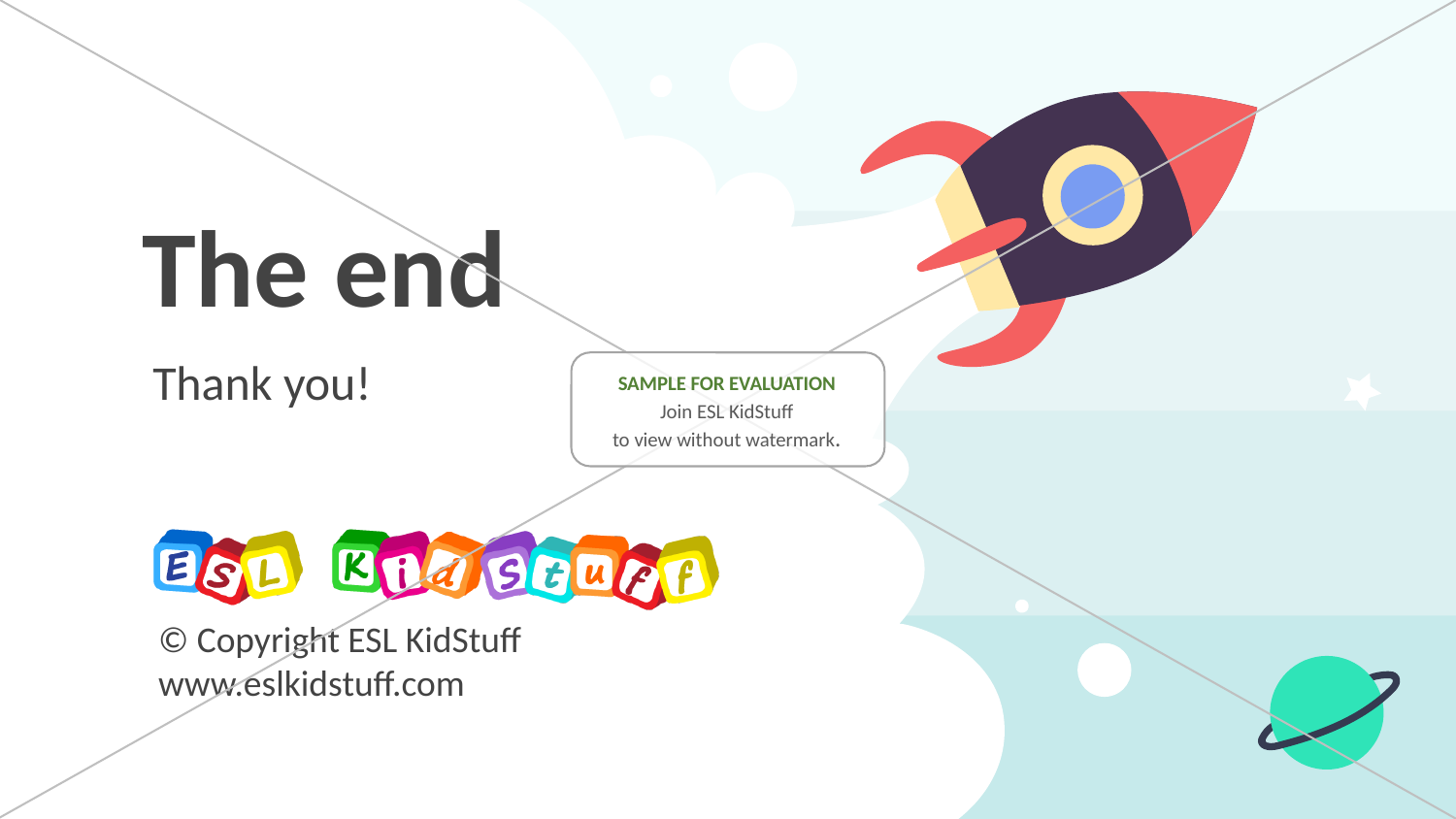

SAMPLE FOR EVALUATION
Join ESL KidStuff
to view without watermark.